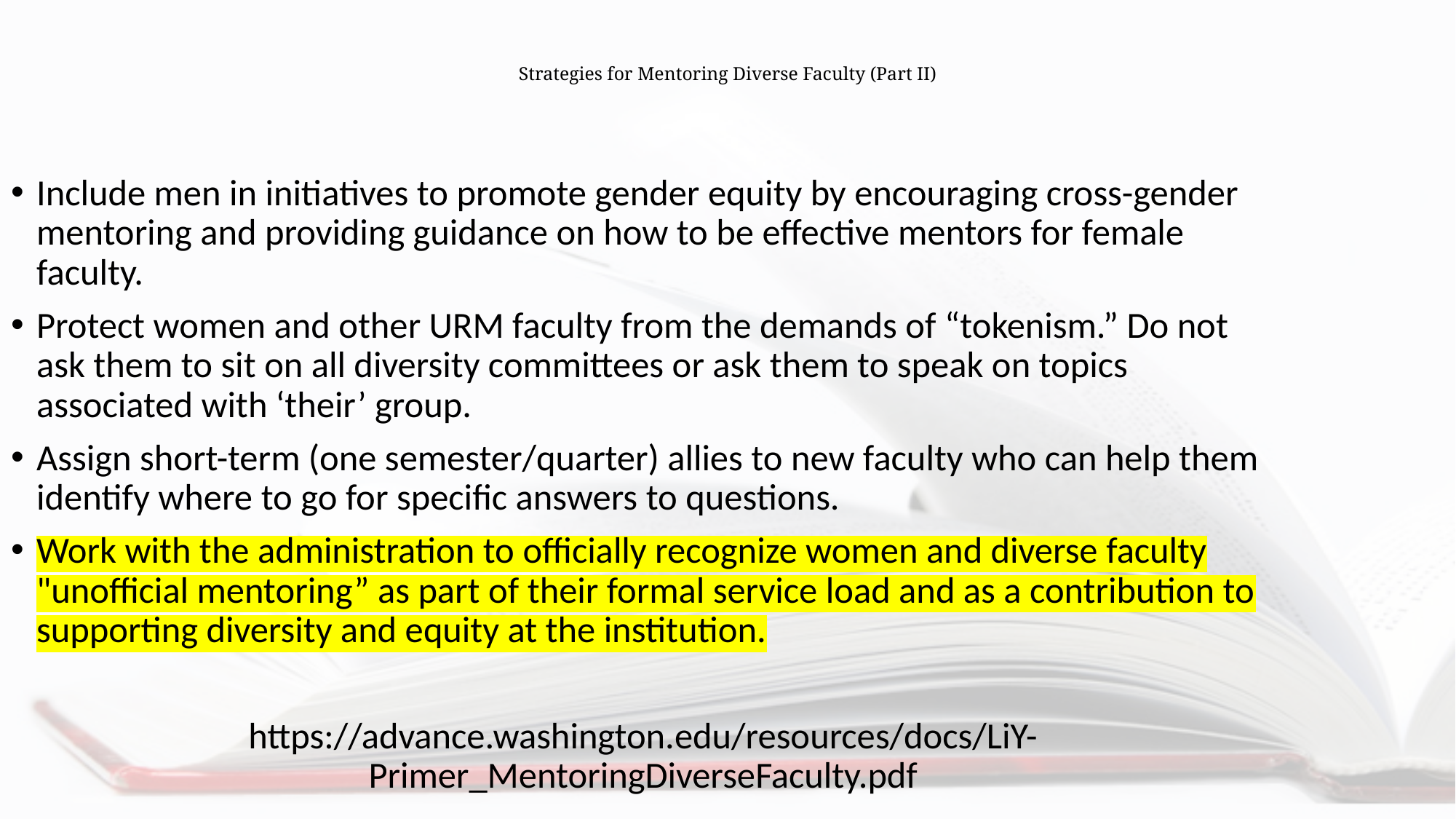

# Strategies for Mentoring Diverse Faculty (Part II)
Include men in initiatives to promote gender equity by encouraging cross-gender mentoring and providing guidance on how to be effective mentors for female faculty.
Protect women and other URM faculty from the demands of “tokenism.” Do not ask them to sit on all diversity committees or ask them to speak on topics associated with ‘their’ group.
Assign short-term (one semester/quarter) allies to new faculty who can help them identify where to go for specific answers to questions.
Work with the administration to officially recognize women and diverse faculty "unofficial mentoring” as part of their formal service load and as a contribution to supporting diversity and equity at the institution.

https://advance.washington.edu/resources/docs/LiY-Primer_MentoringDiverseFaculty.pdf